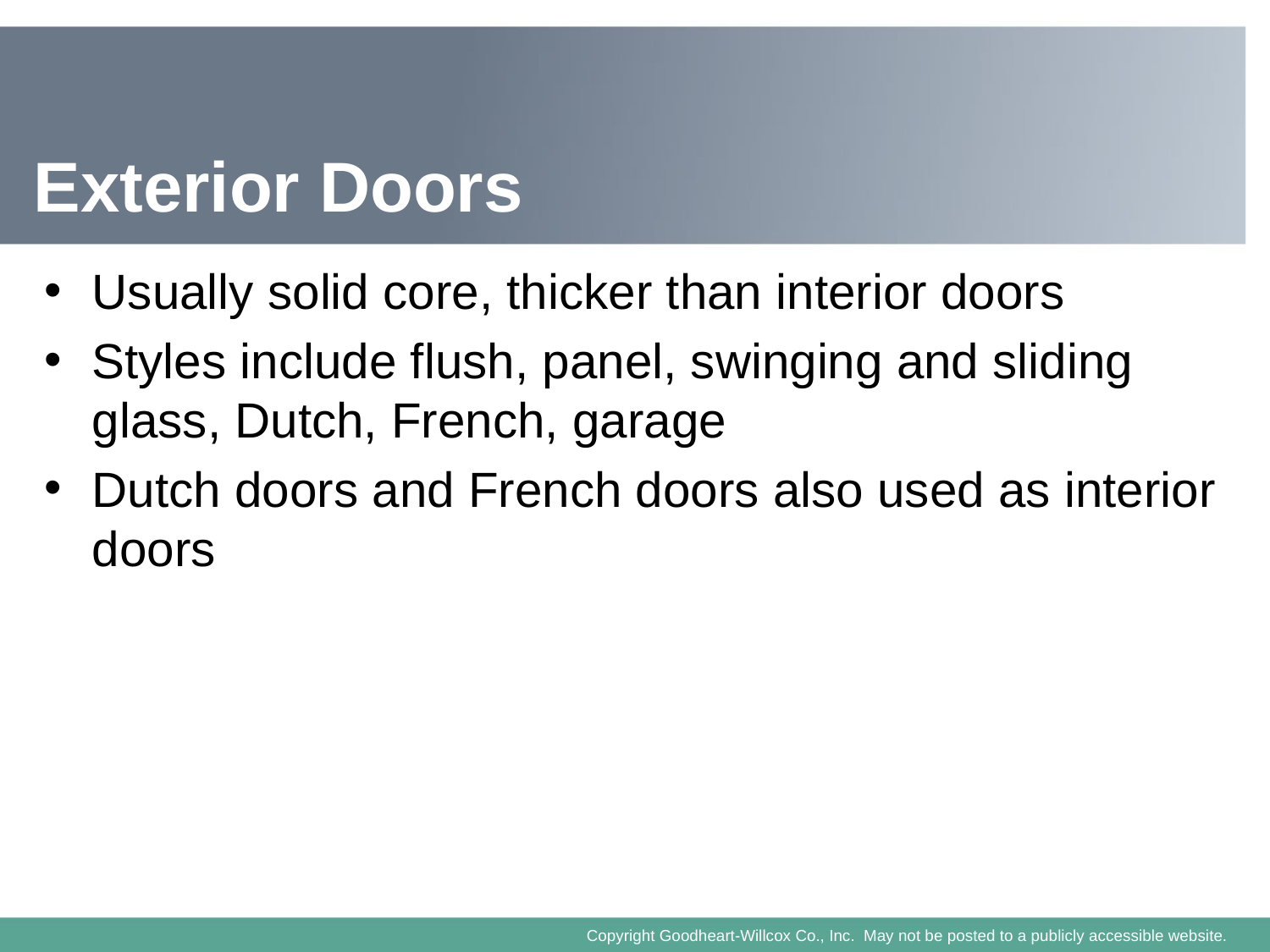

# Exterior Doors
Usually solid core, thicker than interior doors
Styles include flush, panel, swinging and sliding glass, Dutch, French, garage
Dutch doors and French doors also used as interior doors